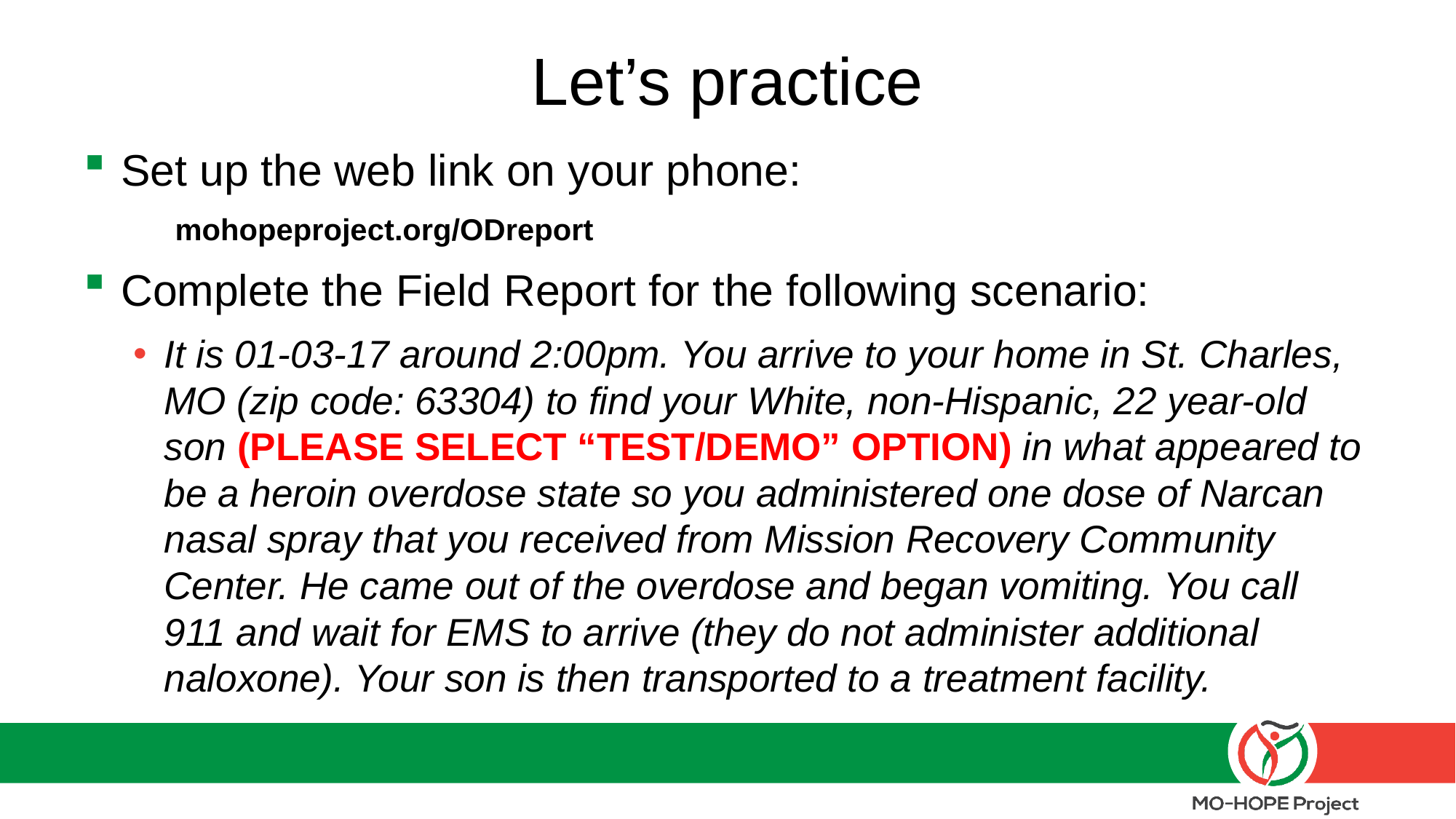

# Let’s practice
Set up the web link on your phone:
     mohopeproject.org/ODreport
Complete the Field Report for the following scenario:
It is 01-03-17 around 2:00pm. You arrive to your home in St. Charles, MO (zip code: 63304) to find your White, non-Hispanic, 22 year-old son (PLEASE SELECT “TEST/DEMO” OPTION) in what appeared to be a heroin overdose state so you administered one dose of Narcan nasal spray that you received from Mission Recovery Community Center. He came out of the overdose and began vomiting. You call 911 and wait for EMS to arrive (they do not administer additional naloxone). Your son is then transported to a treatment facility.